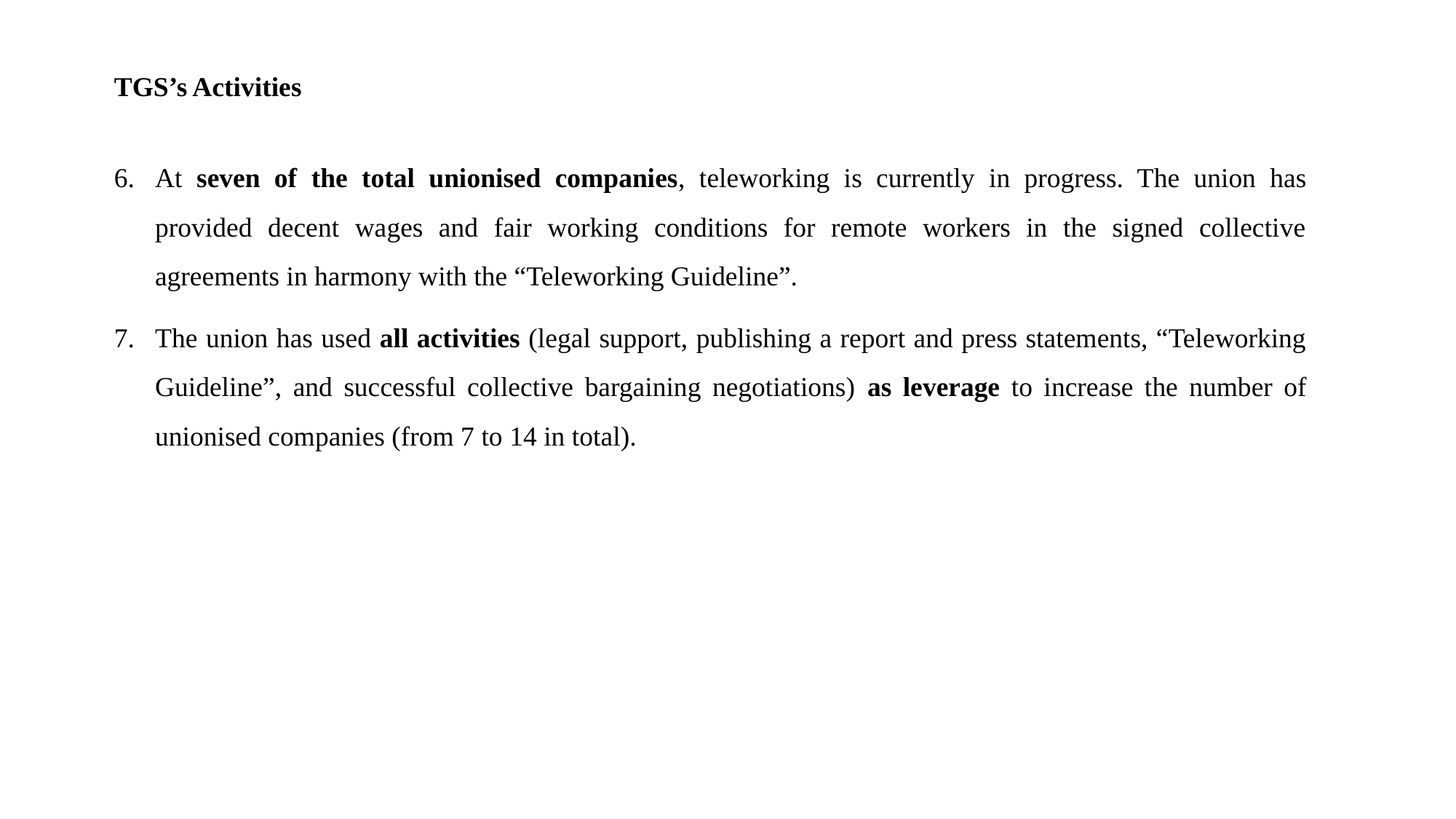

TGS’s Activities
At seven of the total unionised companies, teleworking is currently in progress. The union has provided decent wages and fair working conditions for remote workers in the signed collective agreements in harmony with the “Teleworking Guideline”.
The union has used all activities (legal support, publishing a report and press statements, “Teleworking Guideline”, and successful collective bargaining negotiations) as leverage to increase the number of unionised companies (from 7 to 14 in total).